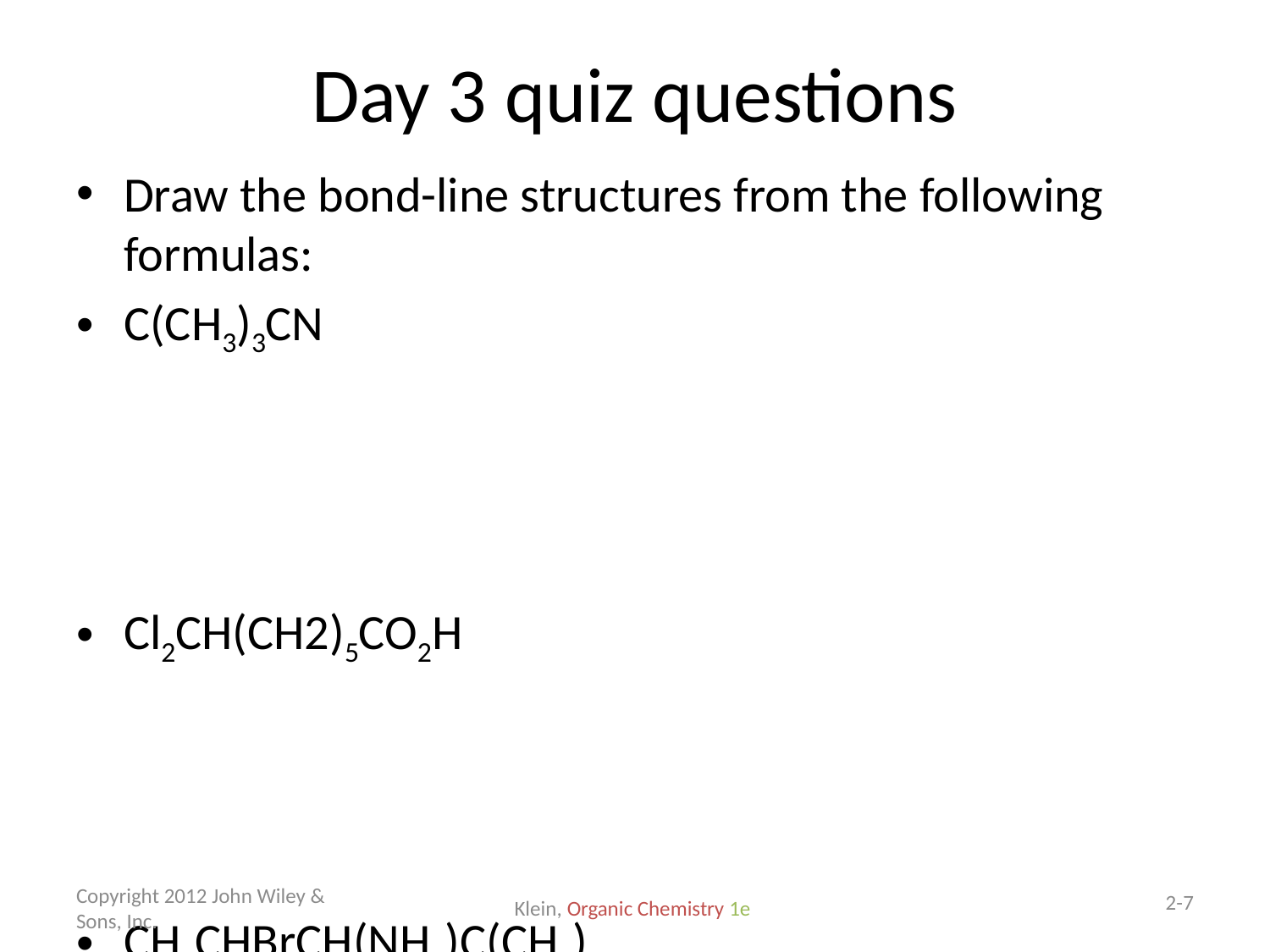

# Day 3 quiz questions
Draw the bond-line structures from the following formulas:
C(CH3)3CN

Cl2CH(CH2)5CO2H

CH3CHBrCH(NH2)C(CH3)3
Copyright 2012 John Wiley & Sons, Inc.
2-7
Klein, Organic Chemistry 1e